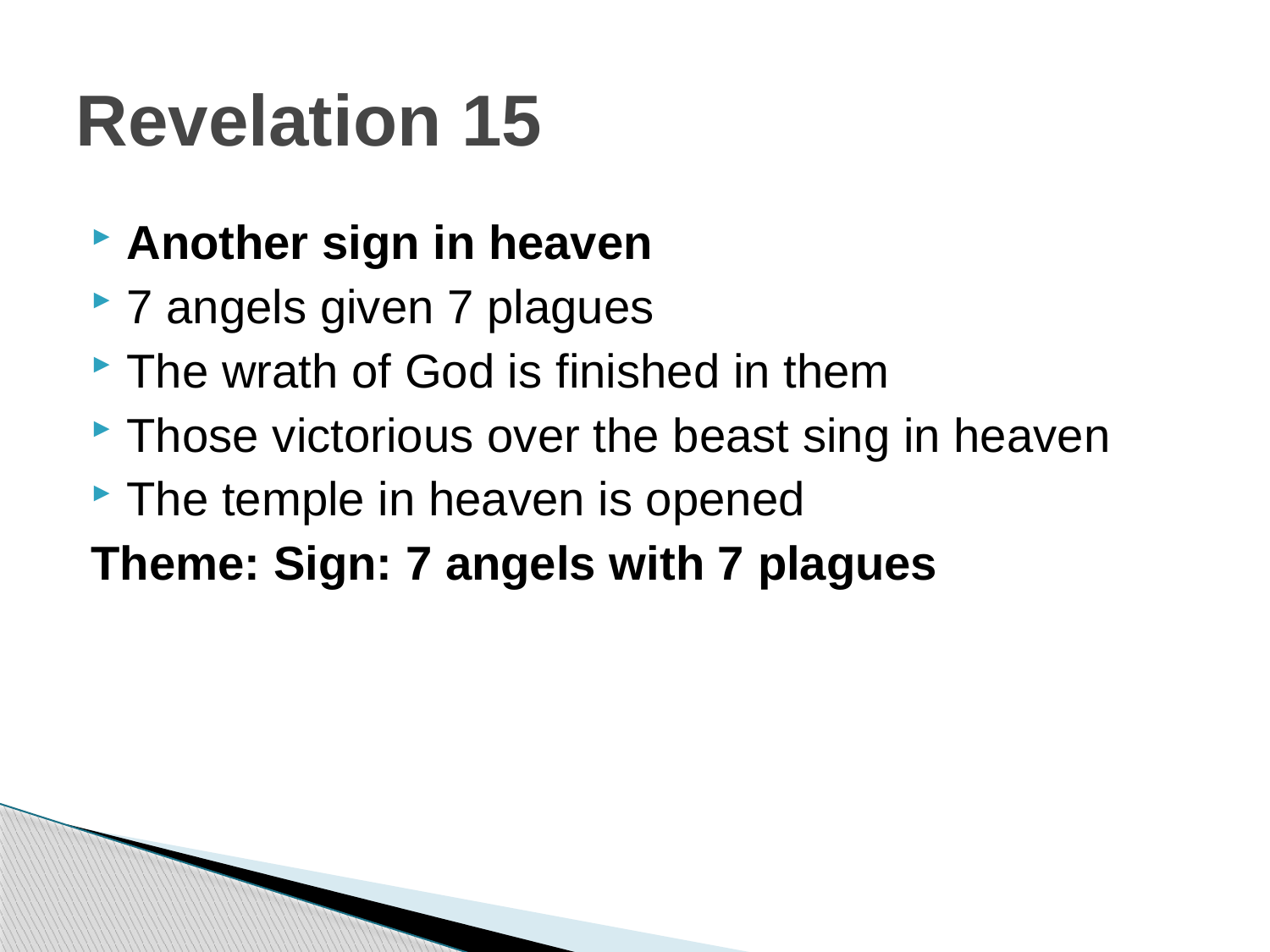

# Revelation 15
Another sign in heaven
7 angels given 7 plagues
The wrath of God is finished in them
Those victorious over the beast sing in heaven
The temple in heaven is opened
Theme: Sign: 7 angels with 7 plagues